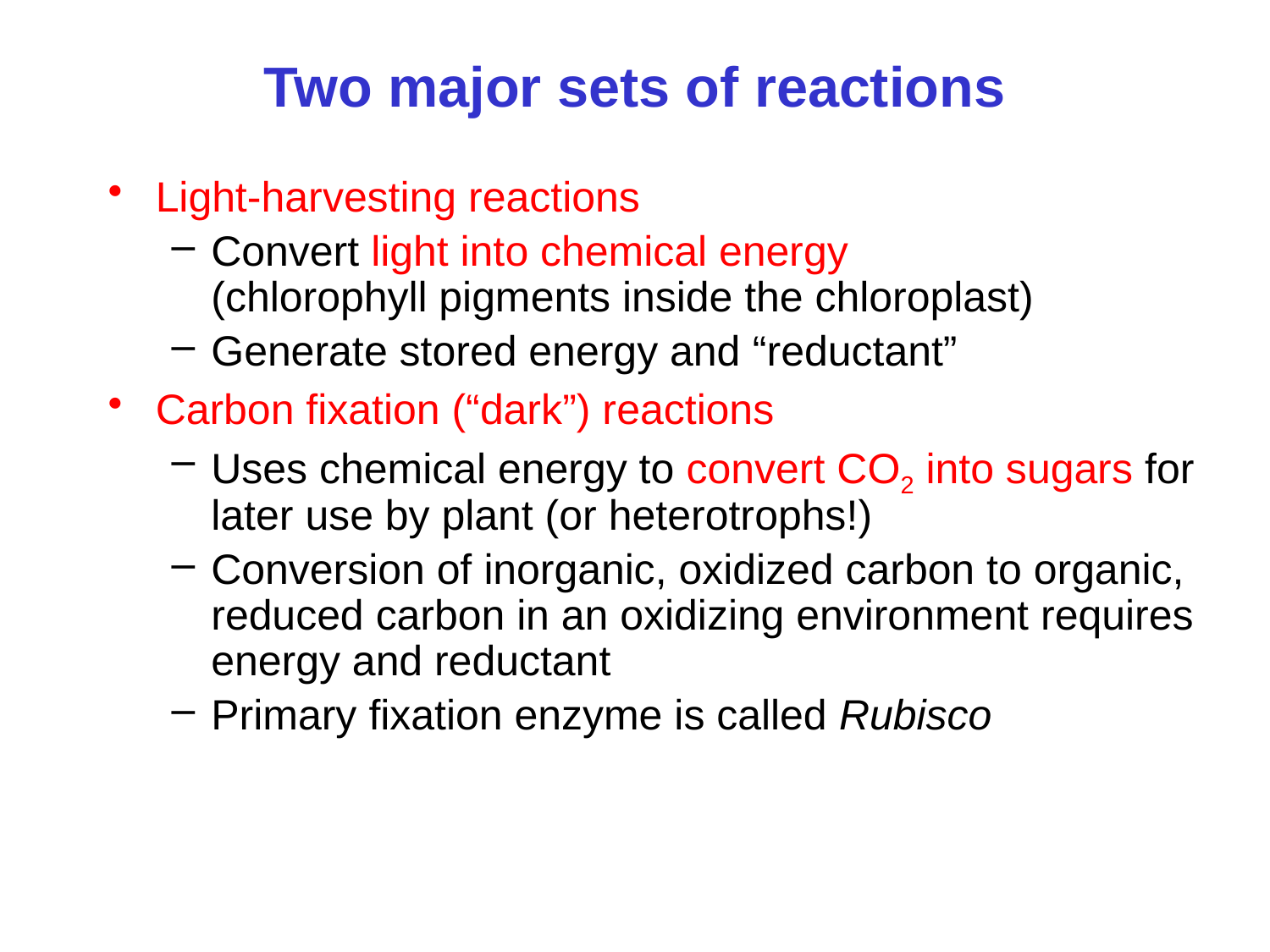

# Two major sets of reactions
Light-harvesting reactions
Convert light into chemical energy
(chlorophyll pigments inside the chloroplast)
Generate stored energy and “reductant”
Carbon fixation (“dark”) reactions
Uses chemical energy to convert CO2 into sugars for later use by plant (or heterotrophs!)
Conversion of inorganic, oxidized carbon to organic, reduced carbon in an oxidizing environment requires energy and reductant
Primary fixation enzyme is called Rubisco